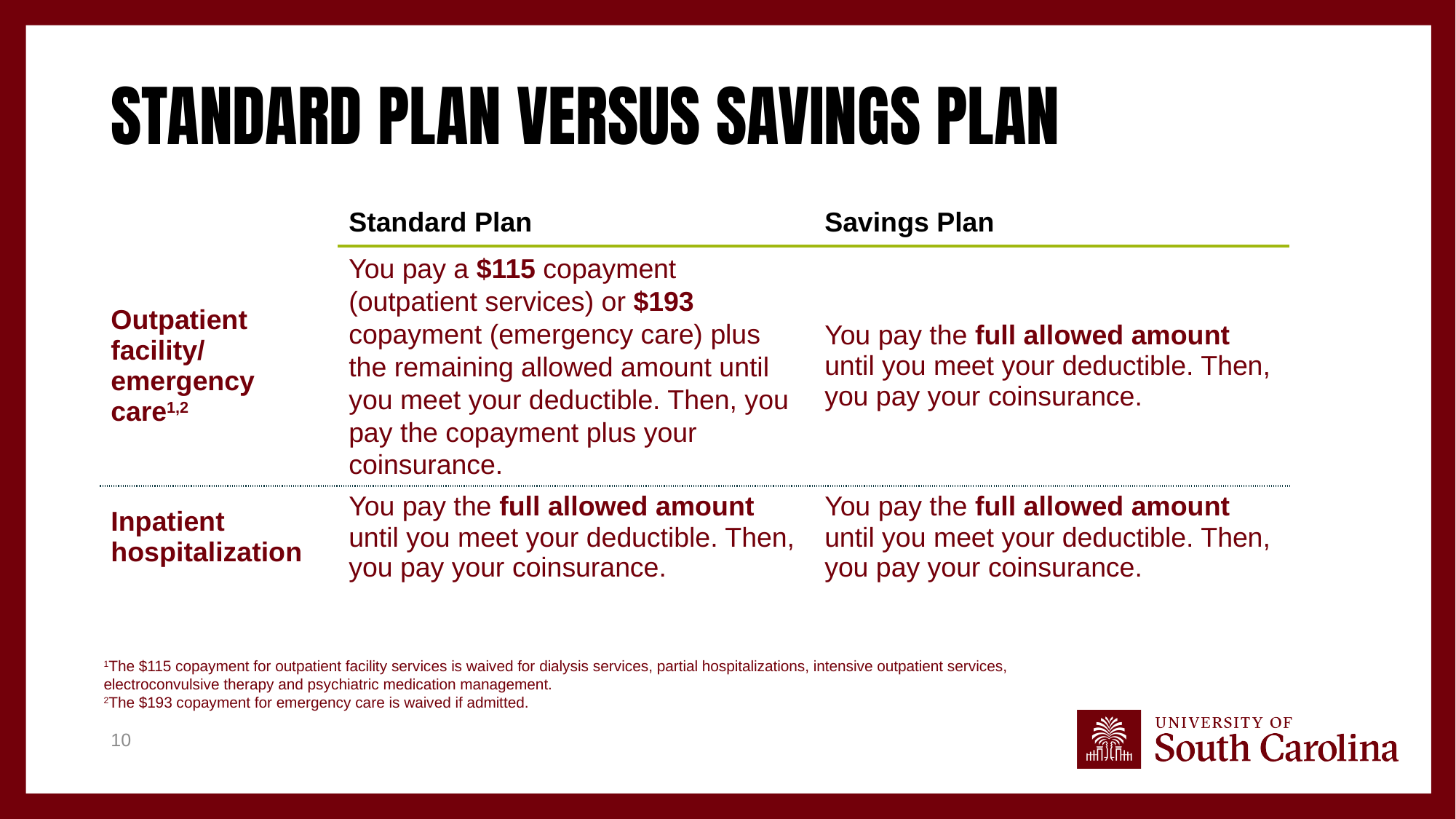

# Standard Plan versus Savings Plan
|  | Standard Plan | Savings Plan |
| --- | --- | --- |
| Outpatient facility/ emergency care1,2 | You pay a $115 copayment (outpatient services) or $193 copayment (emergency care) plus the remaining allowed amount until you meet your deductible. Then, you pay the copayment plus your coinsurance. | You pay the full allowed amount until you meet your deductible. Then, you pay your coinsurance. |
| Inpatient hospitalization | You pay the full allowed amount until you meet your deductible. Then, you pay your coinsurance. | You pay the full allowed amount until you meet your deductible. Then, you pay your coinsurance. |
1The $115 copayment for outpatient facility services is waived for dialysis services, partial hospitalizations, intensive outpatient services, electroconvulsive therapy and psychiatric medication management.
2The $193 copayment for emergency care is waived if admitted.
10